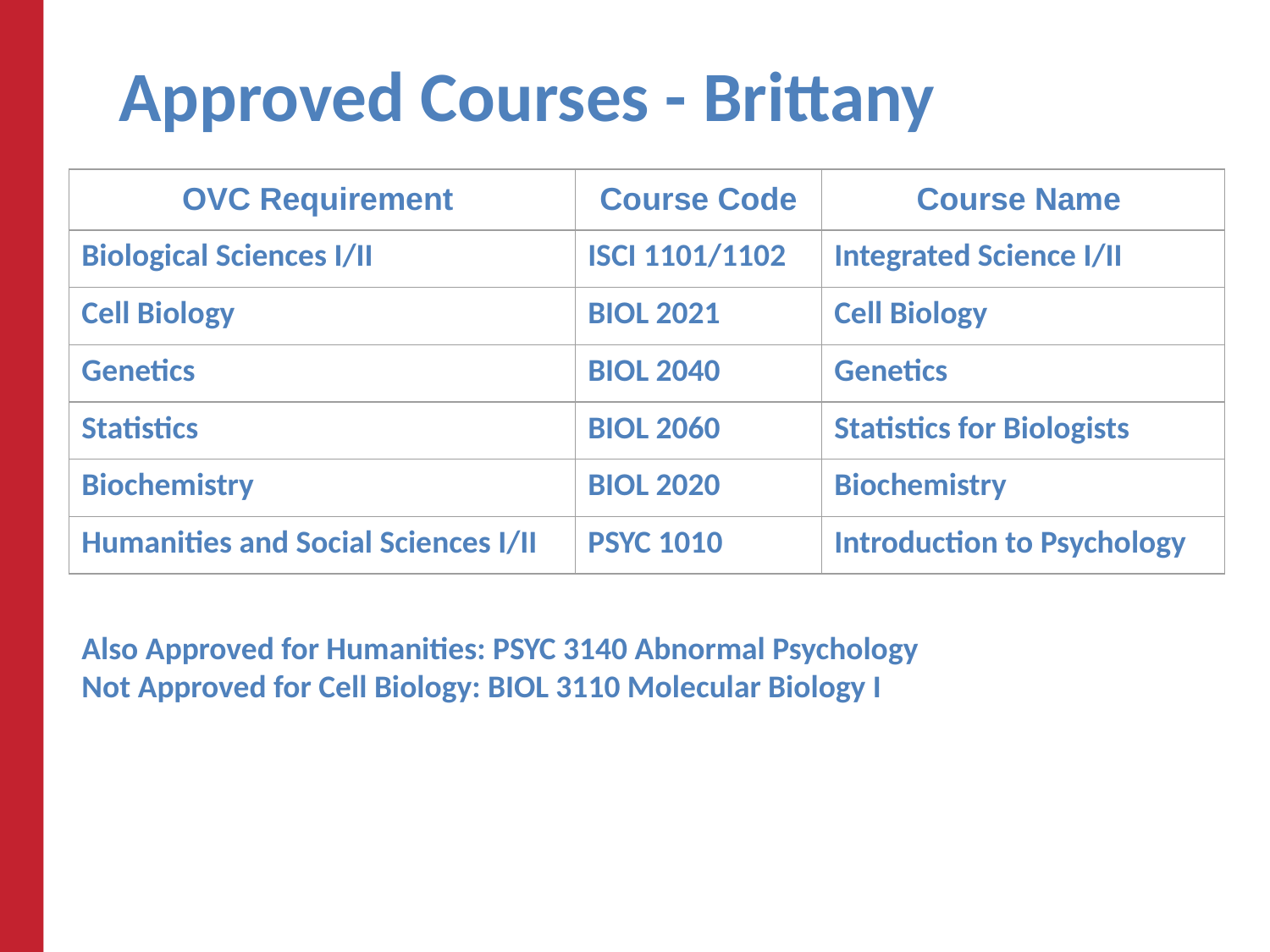

# Approved Courses - Brittany
| OVC Requirement | Course Code | Course Name |
| --- | --- | --- |
| Biological Sciences I/II | ISCI 1101/1102 | Integrated Science I/II |
| Cell Biology | BIOL 2021 | Cell Biology |
| Genetics | BIOL 2040 | Genetics |
| Statistics | BIOL 2060 | Statistics for Biologists |
| Biochemistry | BIOL 2020 | Biochemistry |
| Humanities and Social Sciences I/II | PSYC 1010 | Introduction to Psychology |
Also Approved for Humanities: PSYC 3140 Abnormal Psychology
Not Approved for Cell Biology: BIOL 3110 Molecular Biology I